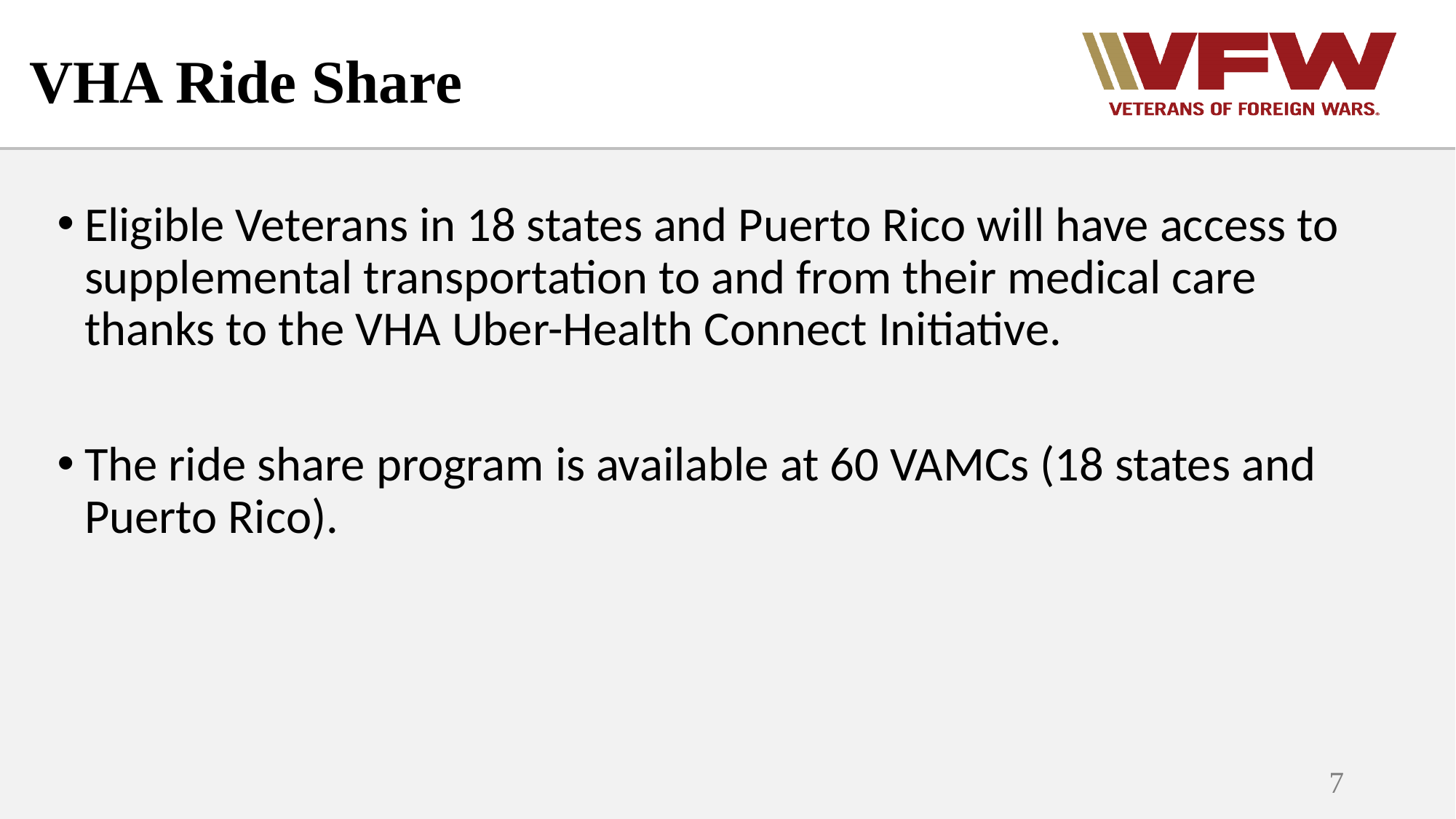

# VHA Ride Share
Eligible Veterans in 18 states and Puerto Rico will have access to supplemental transportation to and from their medical care thanks to the VHA Uber-Health Connect Initiative.

The ride share program is available at 60 VAMCs (18 states and Puerto Rico).

7